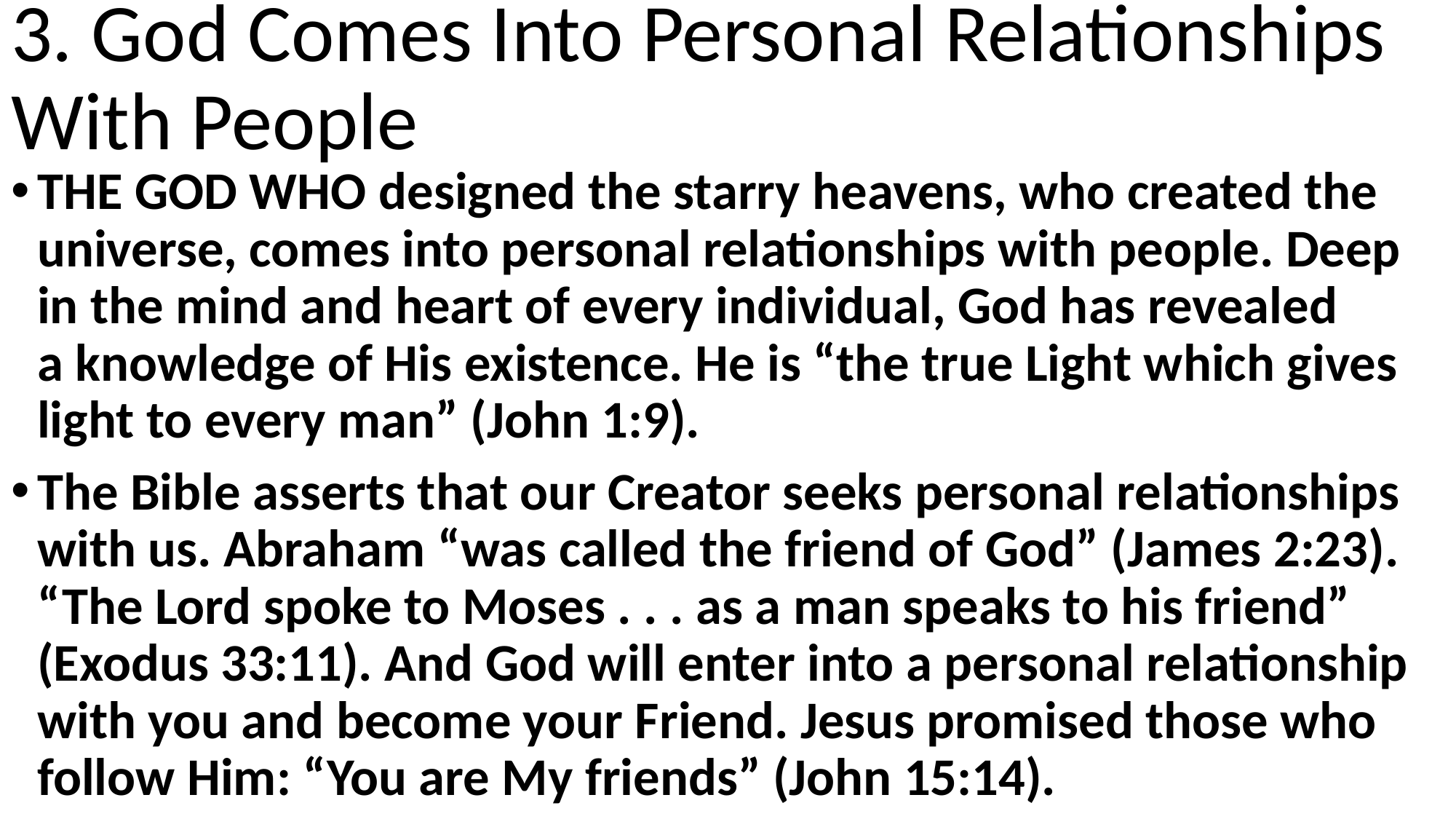

# 3. God Comes Into Personal Relationships With People
THE GOD WHO designed the starry heavens, who created the universe, comes into personal relationships with people. Deep in the mind and heart of every individual, God has revealed a knowledge of His existence. He is “the true Light which gives light to every man” (John 1:9).
The Bible asserts that our Creator seeks personal relationships with us. Abraham “was called the friend of God” (James 2:23). “The Lord spoke to Moses . . . as a man speaks to his friend” (Exodus 33:11). And God will enter into a personal relationship with you and become your Friend. Jesus promised those who follow Him: “You are My friends” (John 15:14).